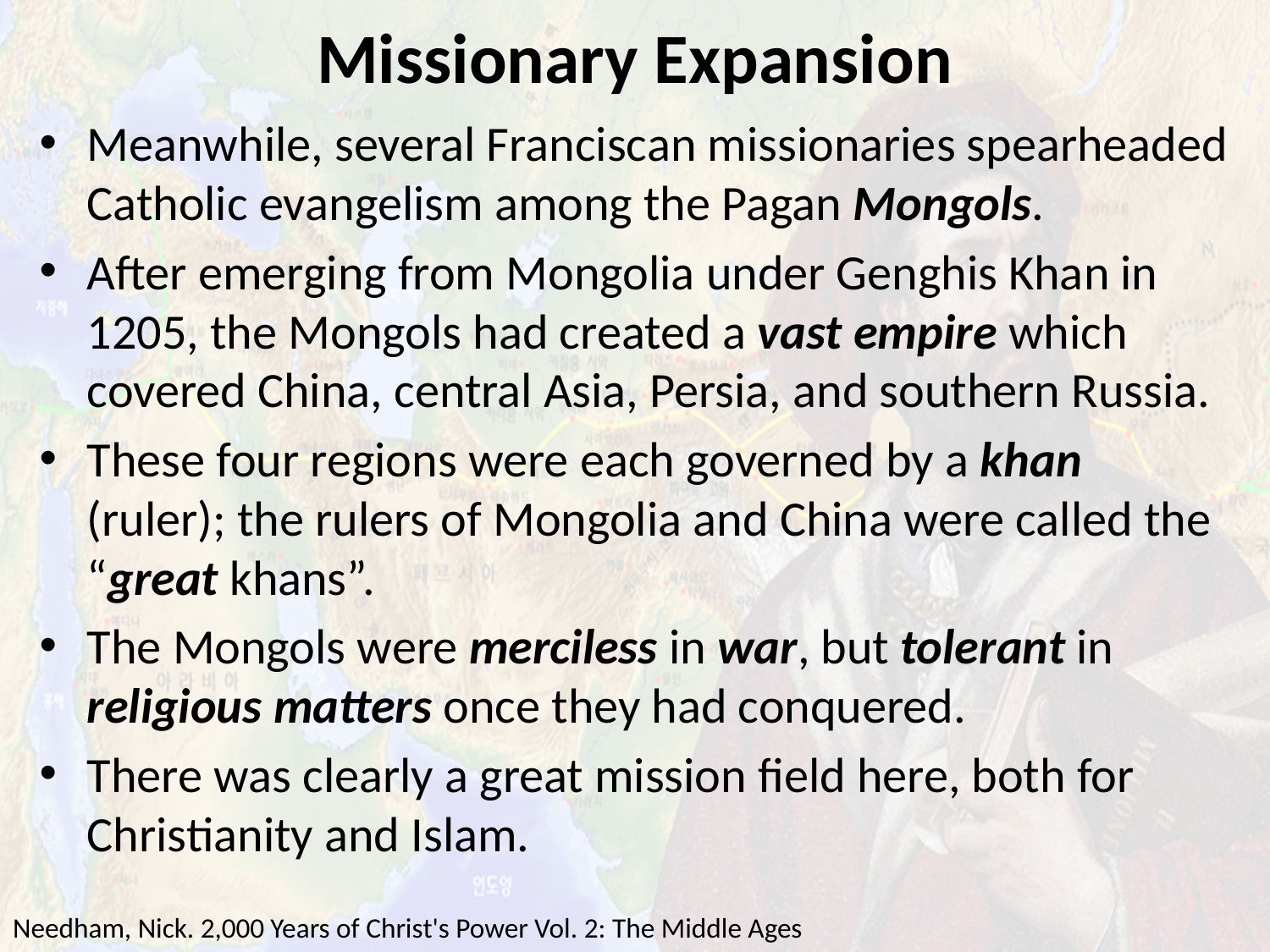

# Missionary Expansion
Meanwhile, several Franciscan missionaries spearheaded Catholic evangelism among the Pagan Mongols.
After emerging from Mongolia under Genghis Khan in 1205, the Mongols had created a vast empire which covered China, central Asia, Persia, and southern Russia.
These four regions were each governed by a khan (ruler); the rulers of Mongolia and China were called the “great khans”.
The Mongols were merciless in war, but tolerant in religious matters once they had conquered.
There was clearly a great mission field here, both for Christianity and Islam.
Needham, Nick. 2,000 Years of Christ's Power Vol. 2: The Middle Ages